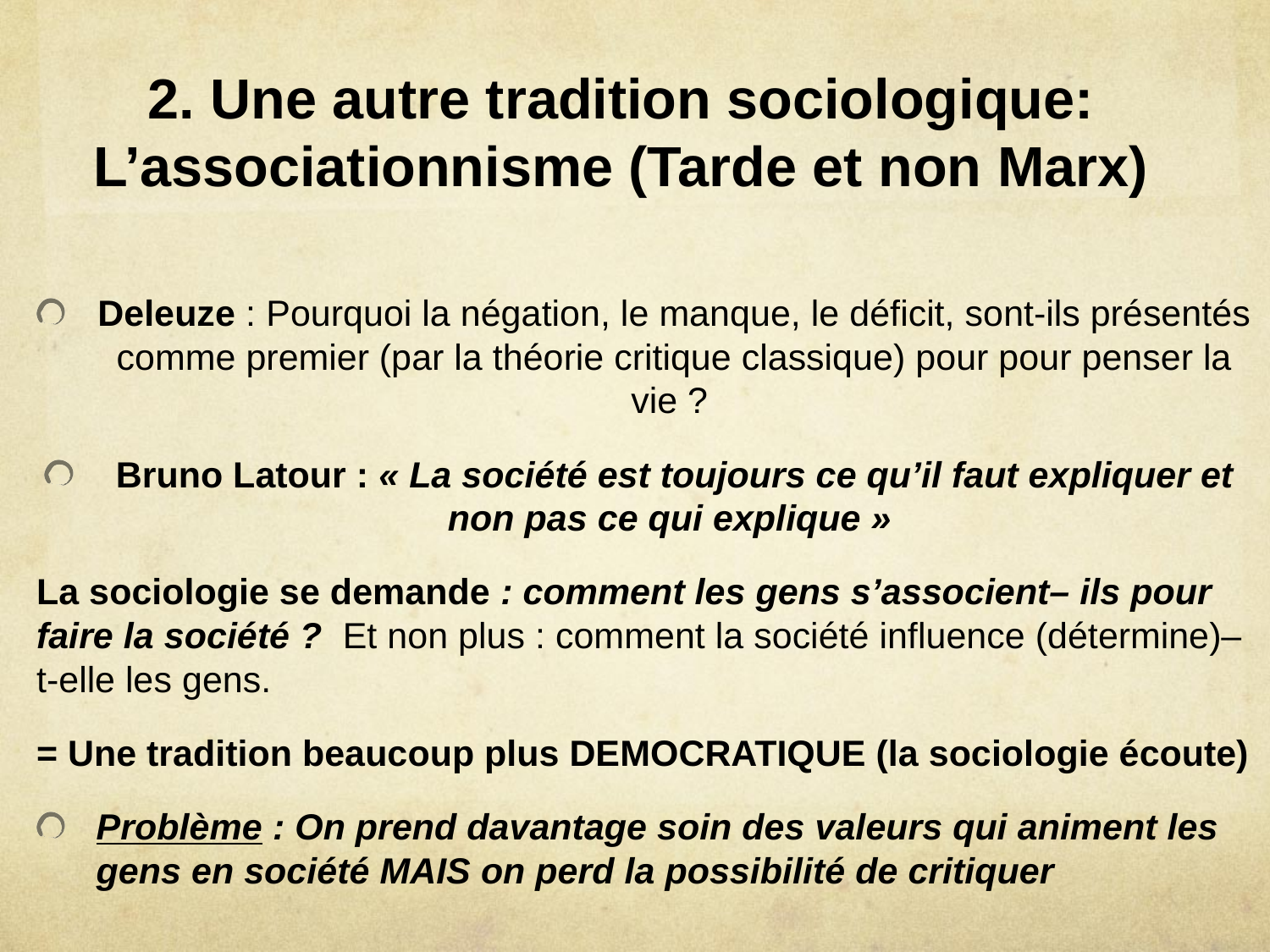

# 2. Une autre tradition sociologique: L’associationnisme (Tarde et non Marx)

Deleuze : Pourquoi la négation, le manque, le déficit, sont-ils présentés comme premier (par la théorie critique classique) pour pour penser la vie ?
Bruno Latour : « La société est toujours ce qu’il faut expliquer et non pas ce qui explique »
La sociologie se demande : comment les gens s’associent– ils pour faire la société ?  Et non plus : comment la société influence (détermine)–t-elle les gens.
= Une tradition beaucoup plus DEMOCRATIQUE (la sociologie écoute)
Problème : On prend davantage soin des valeurs qui animent les gens en société MAIS on perd la possibilité de critiquer